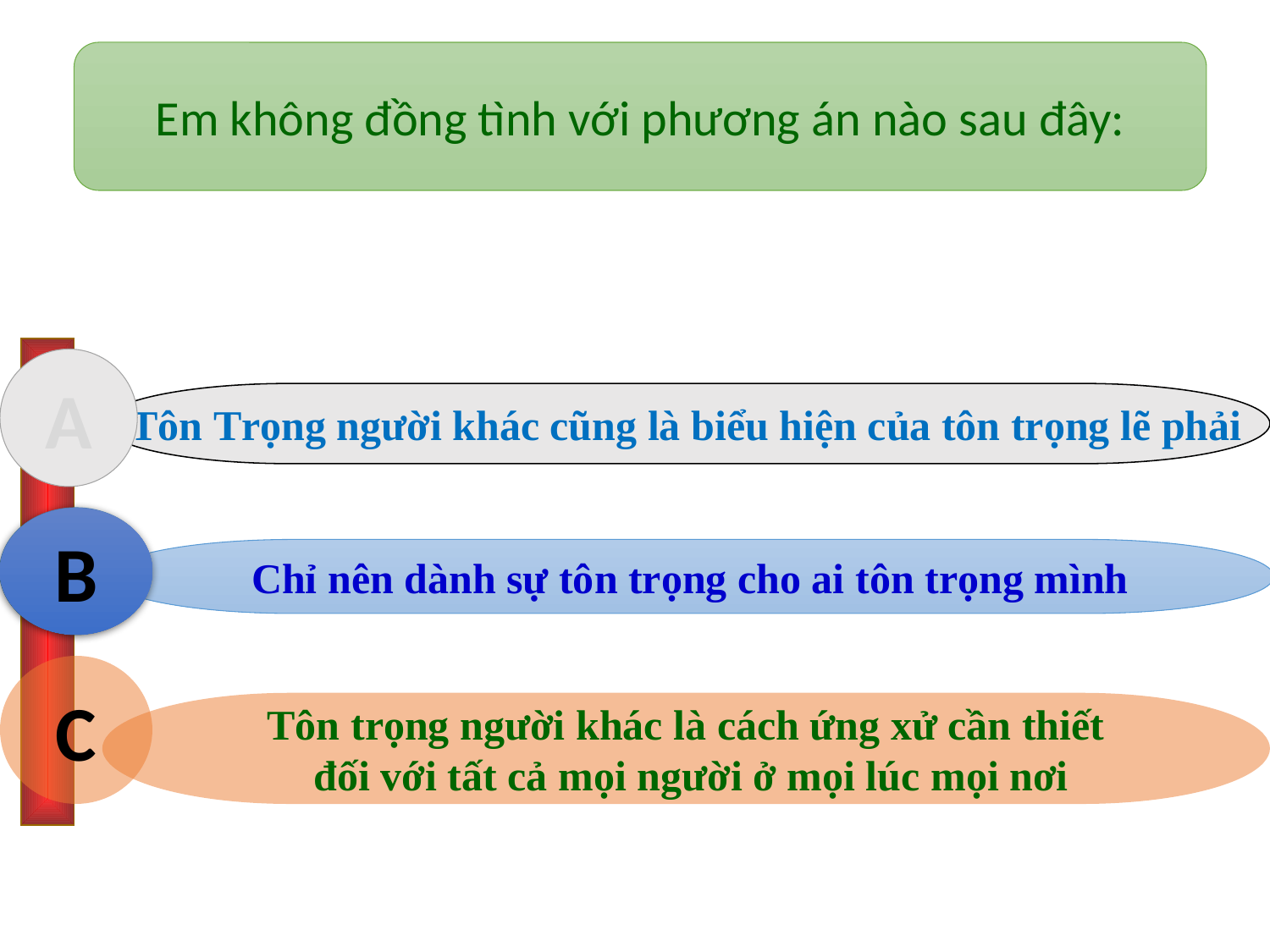

Em không đồng tình với phương án nào sau đây:

A
Tôn Trọng người khác cũng là biểu hiện của tôn trọng lẽ phải
B
B
Chỉ nên dành sự tôn trọng cho ai tôn trọng mình
C
Tôn trọng người khác là cách ứng xử cần thiết
 đối với tất cả mọi người ở mọi lúc mọi nơi